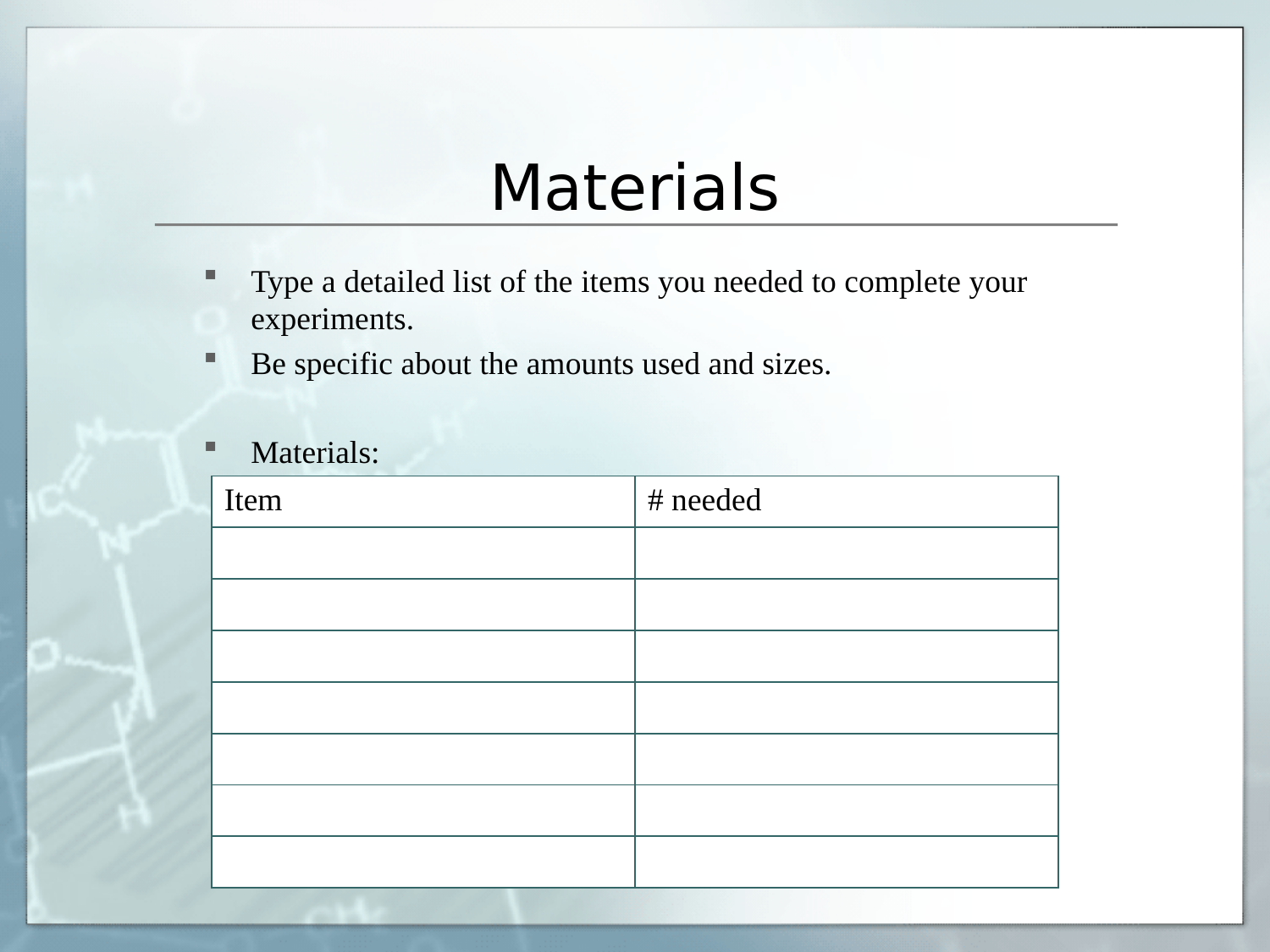

# Materials
Type a detailed list of the items you needed to complete your experiments.
Be specific about the amounts used and sizes.

Materials:

| Item | # needed |
| --- | --- |
|  |  |
|  |  |
|  |  |
|  |  |
|  |  |
|  |  |
|  |  |